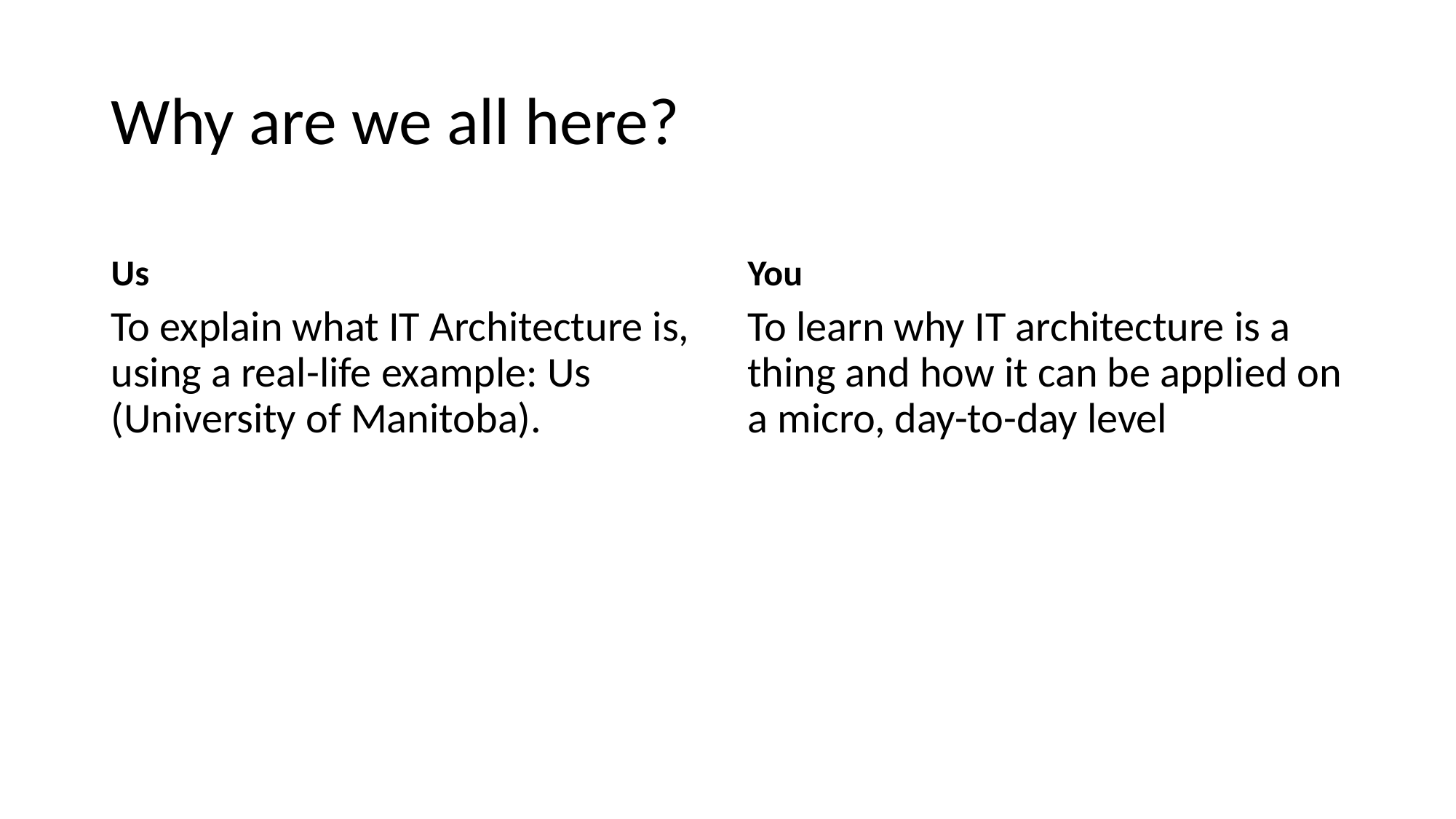

# Why are we all here?
Us
You
To explain what IT Architecture is, using a real-life example: Us (University of Manitoba).

To learn why IT architecture is a thing and how it can be applied on a micro, day-to-day level